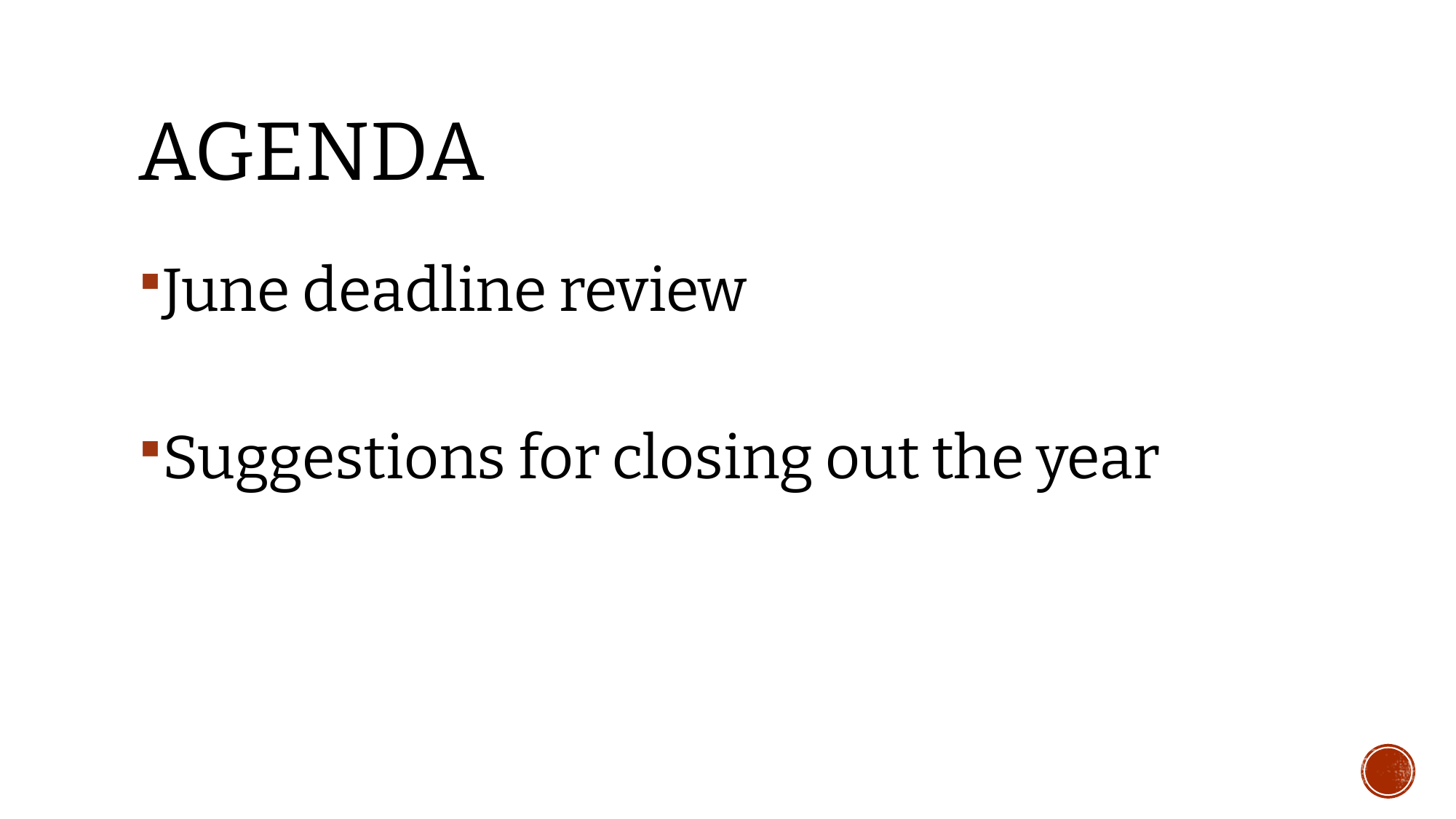

# Agenda
June deadline review

Suggestions for closing out the year